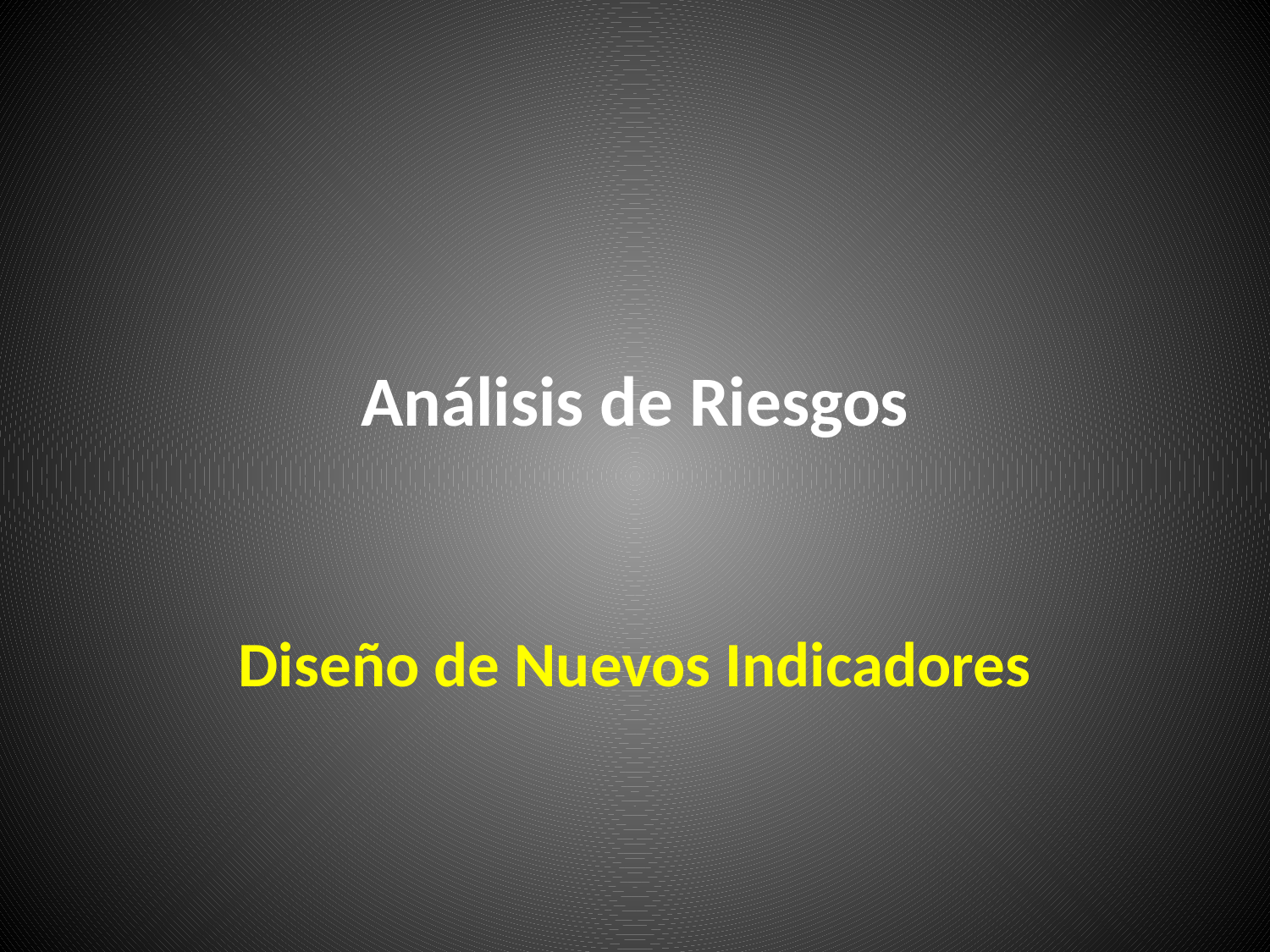

# Análisis de Riesgos
Diseño de Nuevos Indicadores